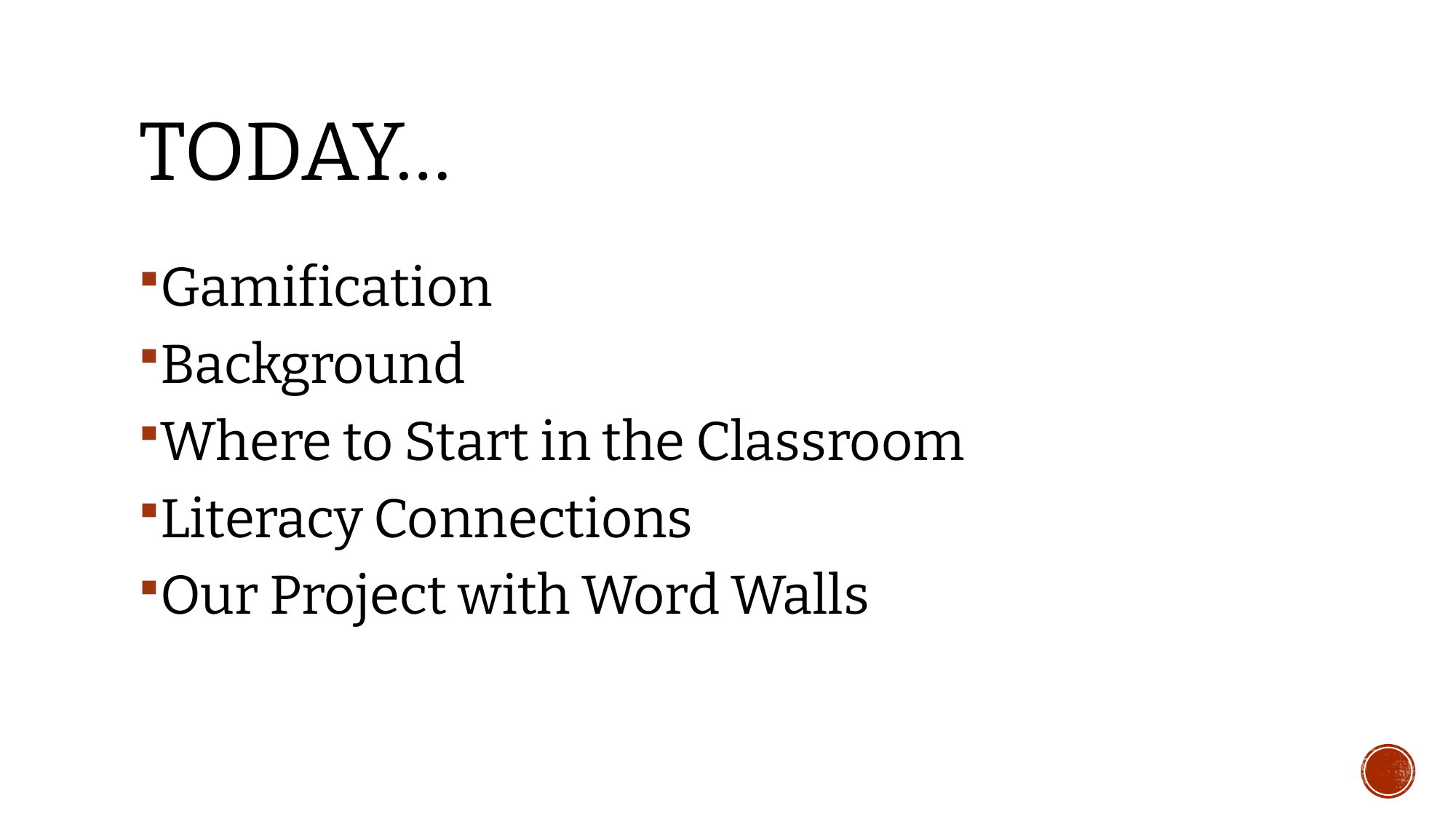

# Today…
Gamification
Background
Where to Start in the Classroom
Literacy Connections
Our Project with Word Walls